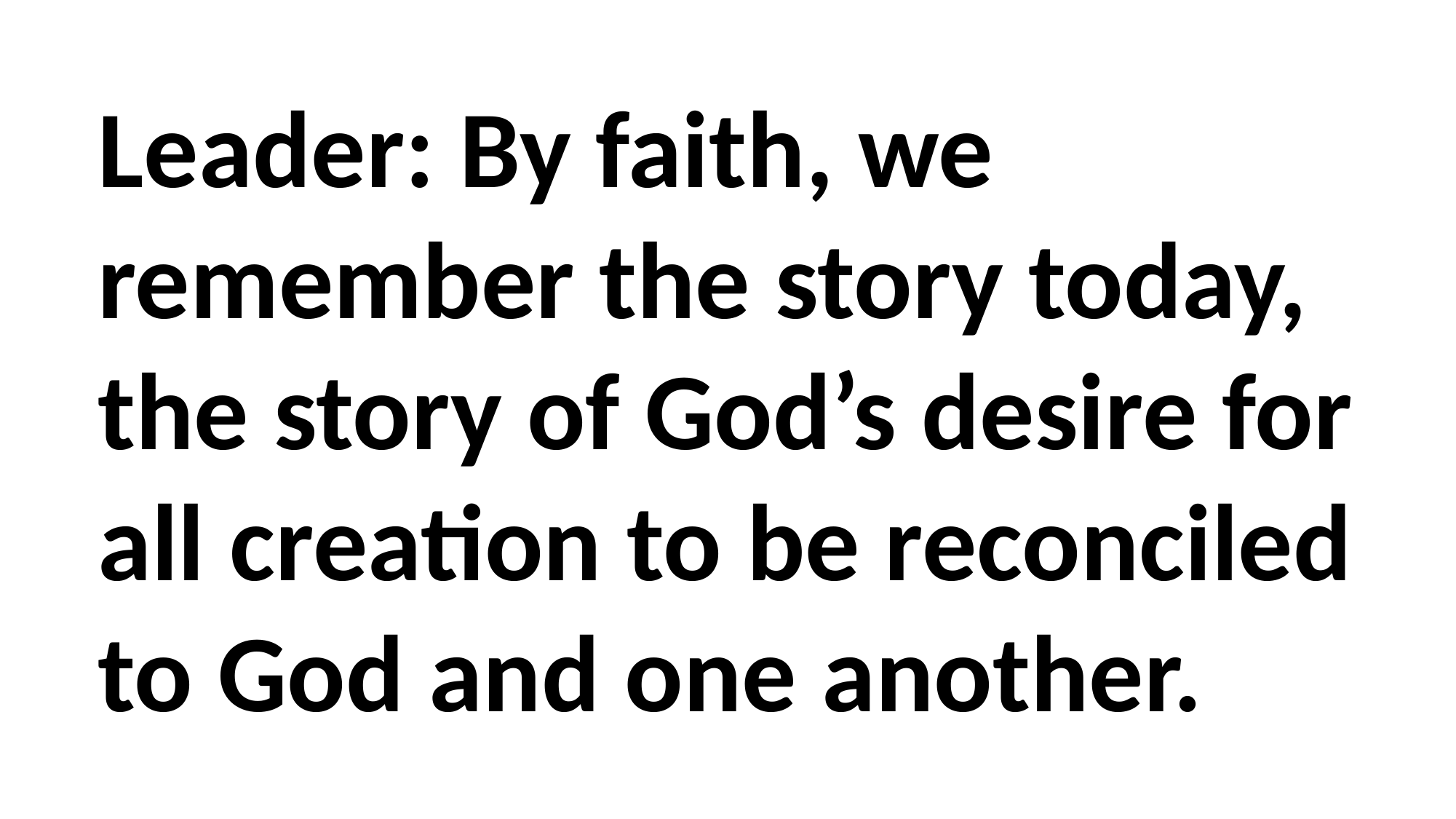

Leader: By faith, we remember the story today, the story of God’s desire for all creation to be reconciled to God and one another.